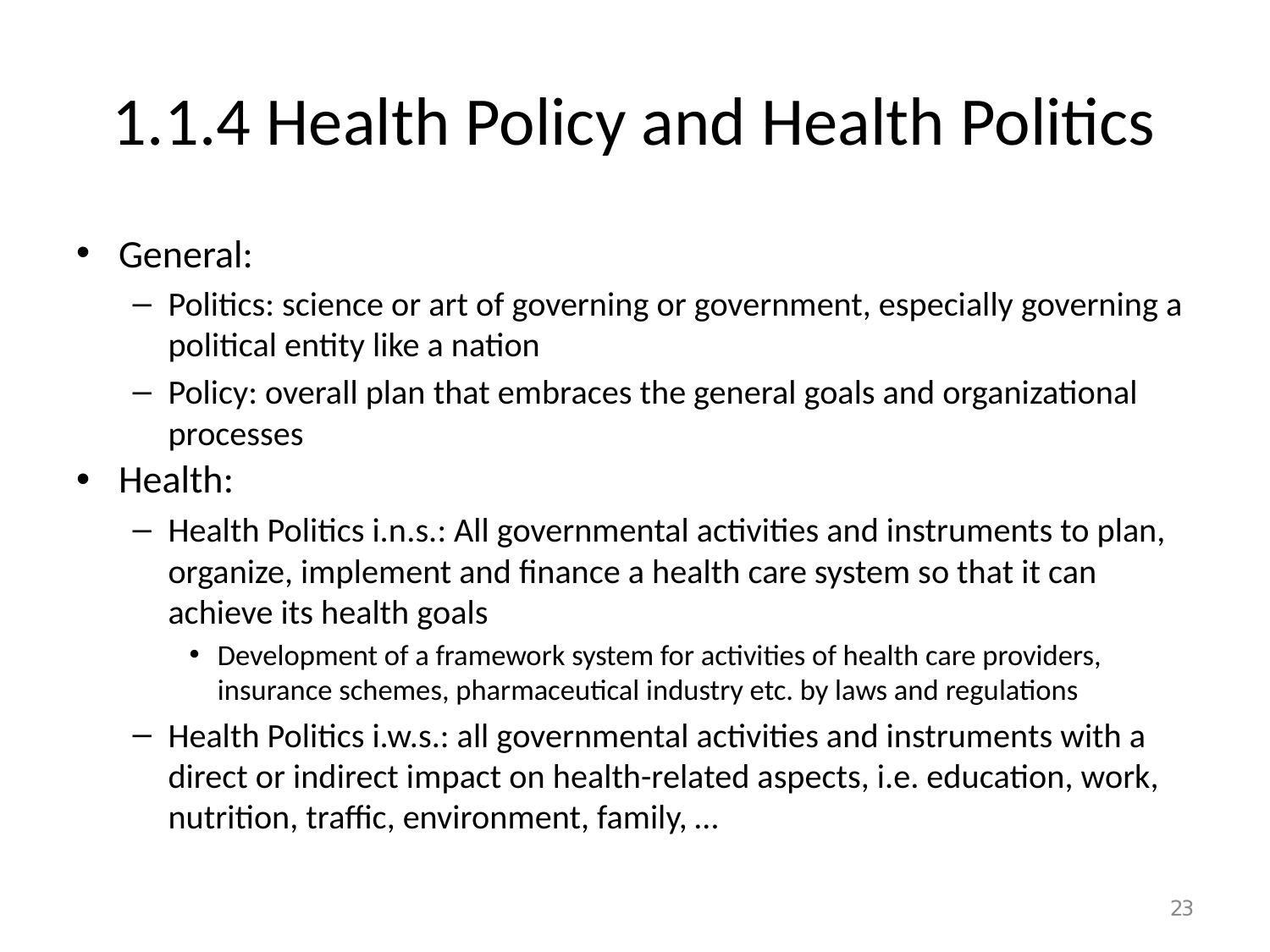

# 1.1.4 Health Policy and Health Politics
General:
Politics: science or art of governing or government, especially governing a political entity like a nation
Policy: overall plan that embraces the general goals and organizational processes
Health:
Health Politics i.n.s.: All governmental activities and instruments to plan, organize, implement and finance a health care system so that it can achieve its health goals
Development of a framework system for activities of health care providers, insurance schemes, pharmaceutical industry etc. by laws and regulations
Health Politics i.w.s.: all governmental activities and instruments with a direct or indirect impact on health-related aspects, i.e. education, work, nutrition, traffic, environment, family, …
23